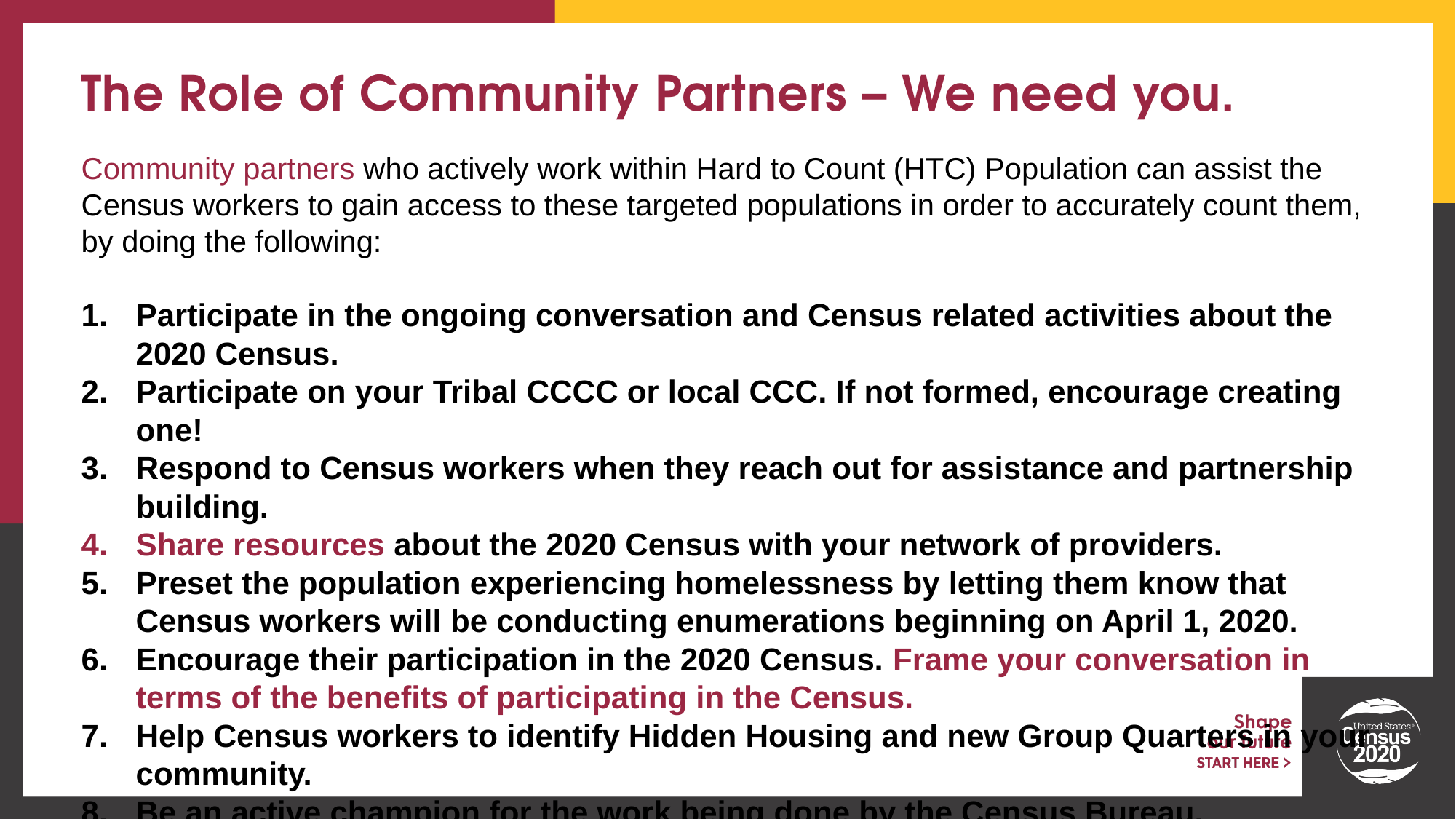

# The Role of Community Partners – We need you.
Community partners who actively work within Hard to Count (HTC) Population can assist the Census workers to gain access to these targeted populations in order to accurately count them, by doing the following:

Participate in the ongoing conversation and Census related activities about the 2020 Census.
Participate on your Tribal CCCC or local CCC. If not formed, encourage creating one!
Respond to Census workers when they reach out for assistance and partnership building.
Share resources about the 2020 Census with your network of providers.
Preset the population experiencing homelessness by letting them know that Census workers will be conducting enumerations beginning on April 1, 2020.
Encourage their participation in the 2020 Census. Frame your conversation in terms of the benefits of participating in the Census.
Help Census workers to identify Hidden Housing and new Group Quarters in your community.
Be an active champion for the work being done by the Census Bureau.
Invite us to your events, conferences and gatherings.